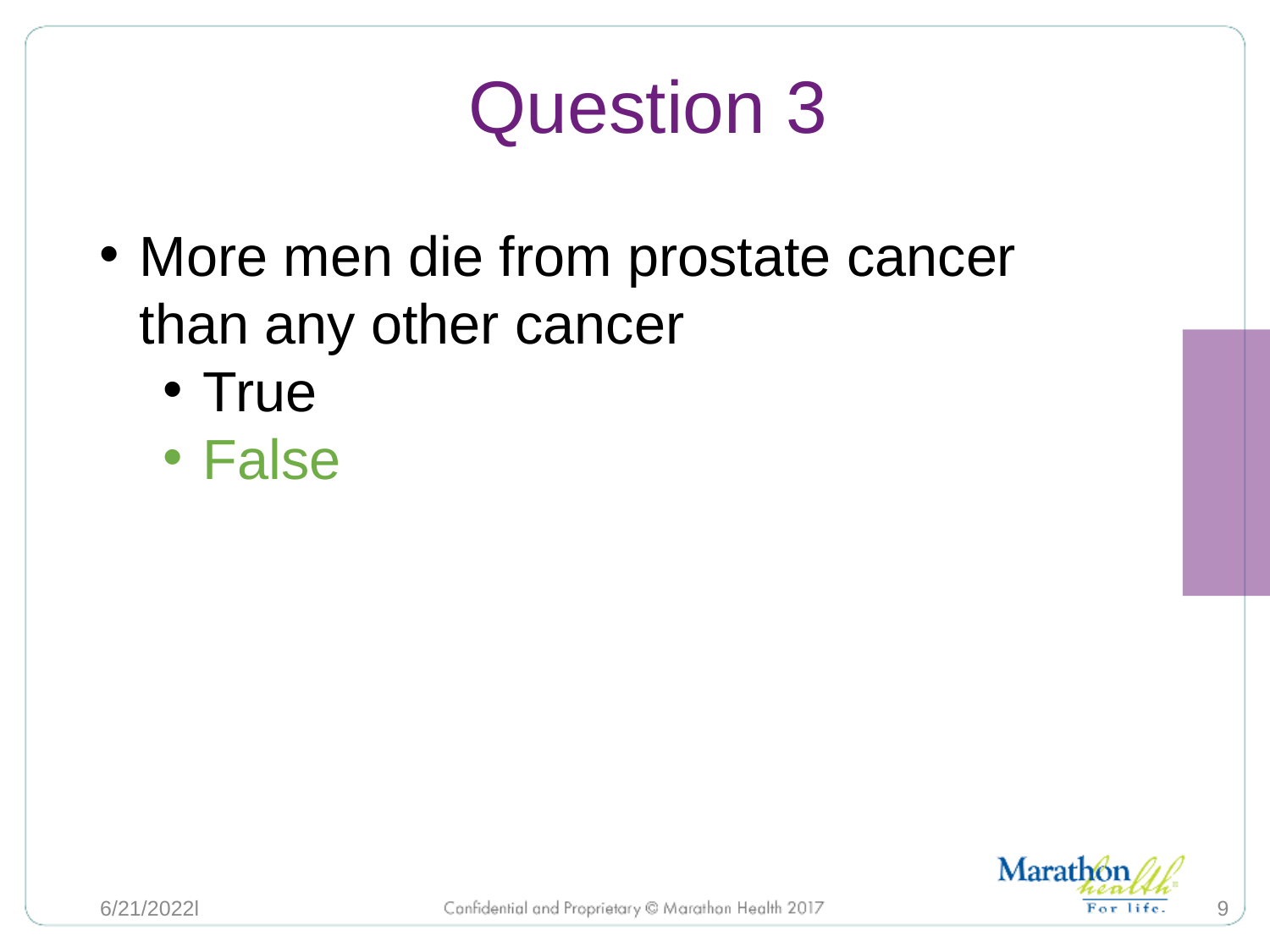

# Question 3
More men die from prostate cancer than any other cancer
True
False

6/21/2022l
9